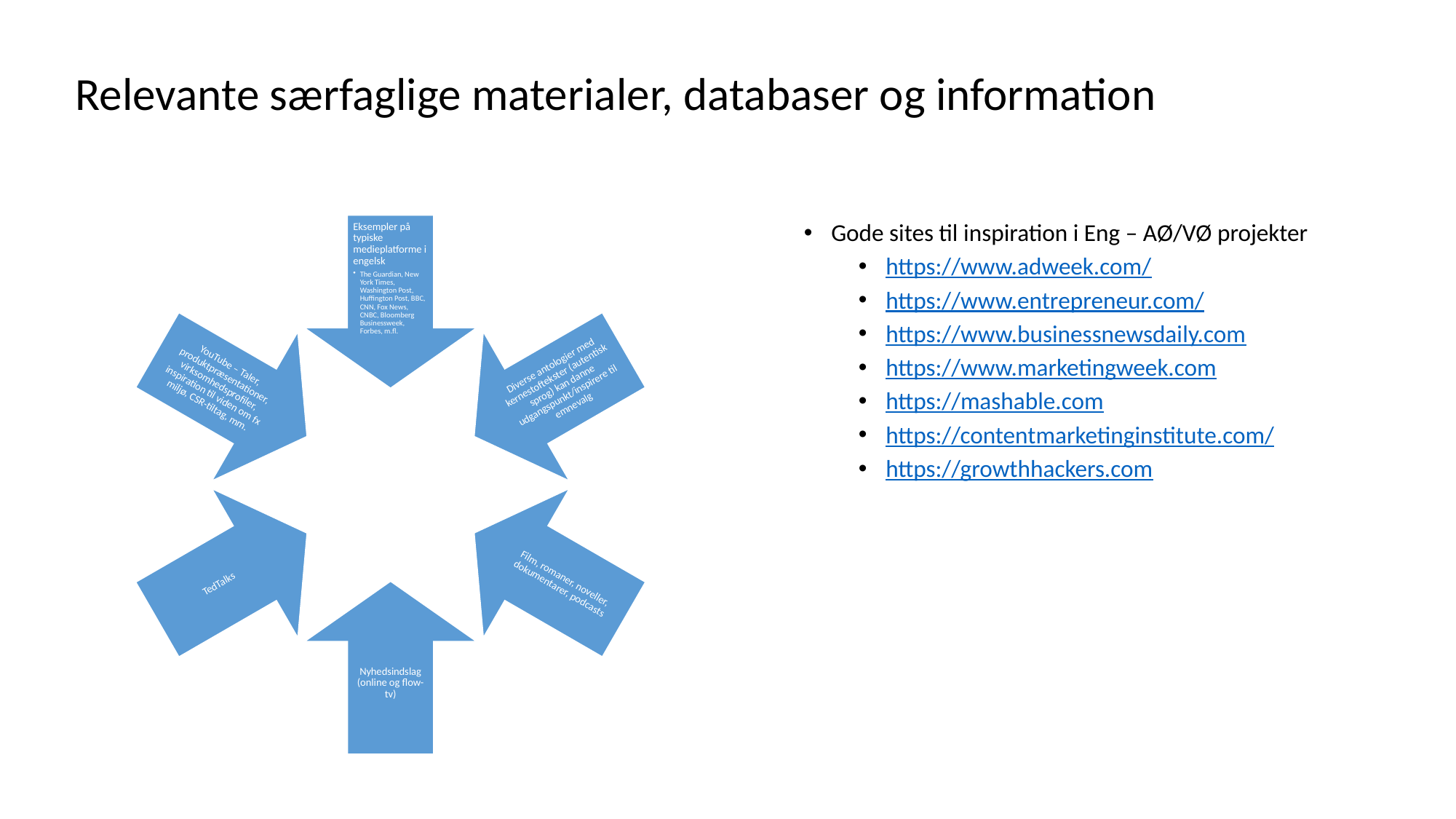

# Relevante særfaglige materialer, databaser og information
Eksempler på typiske medieplatforme i engelsk
The Guardian, New York Times, Washington Post, Huffington Post, BBC, CNN, Fox News, CNBC, Bloomberg Businessweek, Forbes, m.fl.
Diverse antologier med kernestoftekster (autentisk sprog) kan danne udgangspunkt/inspirere til emnevalg
Film, romaner, noveller, dokumentarer, podcasts
Nyhedsindslag (online og flow-tv)
TedTalks
YouTube – Taler, produktpræsentationer, virksomhedsprofiler, inspiration til viden om fx miljø, CSR-tiltag, mm.
Gode sites til inspiration i Eng – AØ/VØ projekter
https://www.adweek.com/
https://www.entrepreneur.com/
https://www.businessnewsdaily.com
https://www.marketingweek.com
https://mashable.com
https://contentmarketinginstitute.com/
https://growthhackers.com